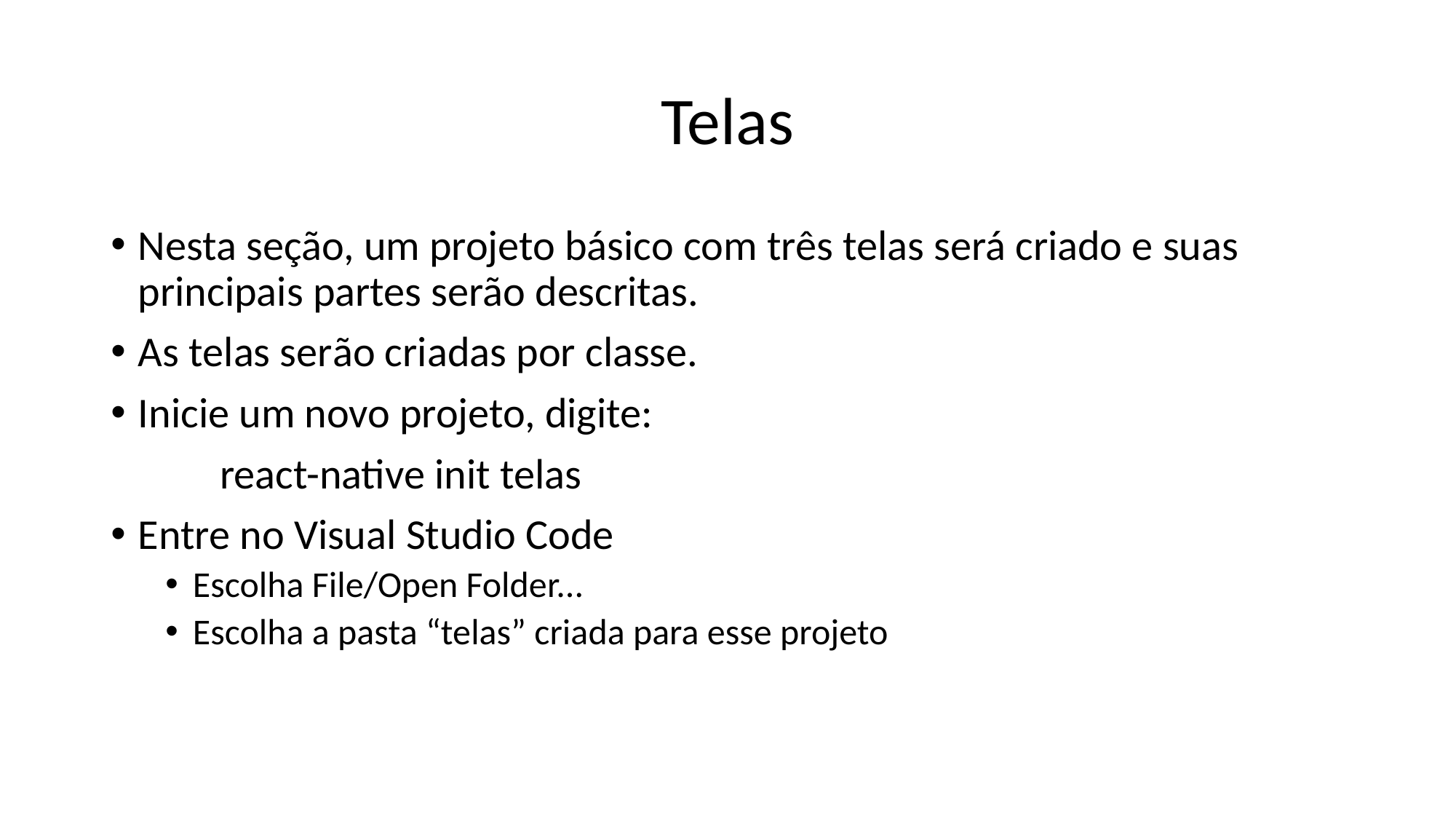

# Telas
Nesta seção, um projeto básico com três telas será criado e suas principais partes serão descritas.
As telas serão criadas por classe.
Inicie um novo projeto, digite:
	react-native init telas
Entre no Visual Studio Code
Escolha File/Open Folder...
Escolha a pasta “telas” criada para esse projeto